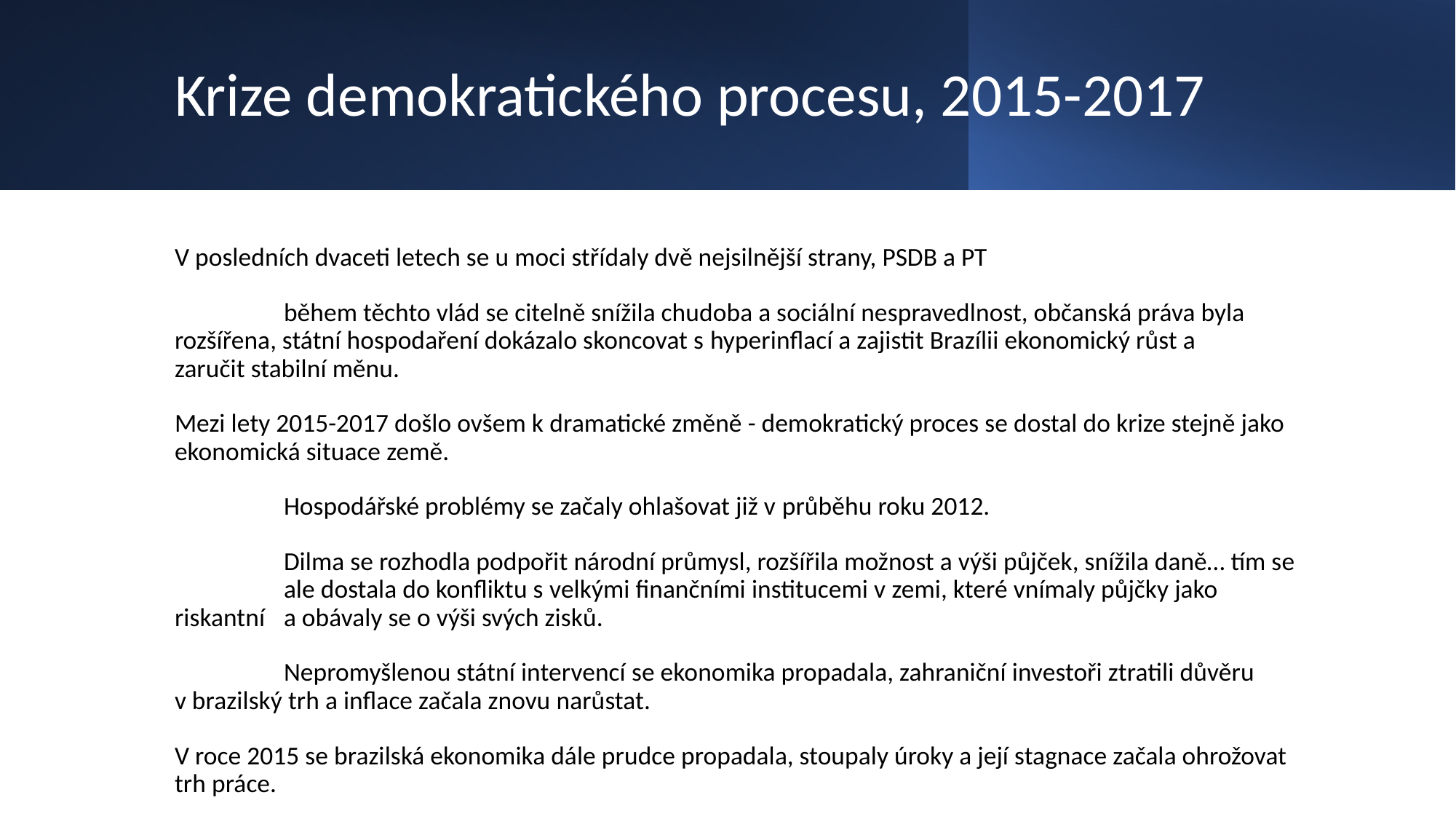

# Krize demokratického procesu, 2015-2017
V posledních dvaceti letech se u moci střídaly dvě nejsilnější strany, PSDB a PT
	během těchto vlád se citelně snížila chudoba a sociální nespravedlnost, občanská práva byla 	rozšířena, státní hospodaření dokázalo skoncovat s hyperinflací a zajistit Brazílii ekonomický růst a 	zaručit stabilní měnu.
Mezi lety 2015-2017 došlo ovšem k dramatické změně - demokratický proces se dostal do krize stejně jako ekonomická situace země.
	Hospodářské problémy se začaly ohlašovat již v průběhu roku 2012.
	Dilma se rozhodla podpořit národní průmysl, rozšířila možnost a výši půjček, snížila daně… tím se 	ale dostala do konfliktu s velkými finančními institucemi v zemi, které vnímaly půjčky jako riskantní 	a obávaly se o výši svých zisků.
	Nepromyšlenou státní intervencí se ekonomika propadala, zahraniční investoři ztratili důvěru 	v brazilský trh a inflace začala znovu narůstat.
V roce 2015 se brazilská ekonomika dále prudce propadala, stoupaly úroky a její stagnace začala ohrožovat trh práce.